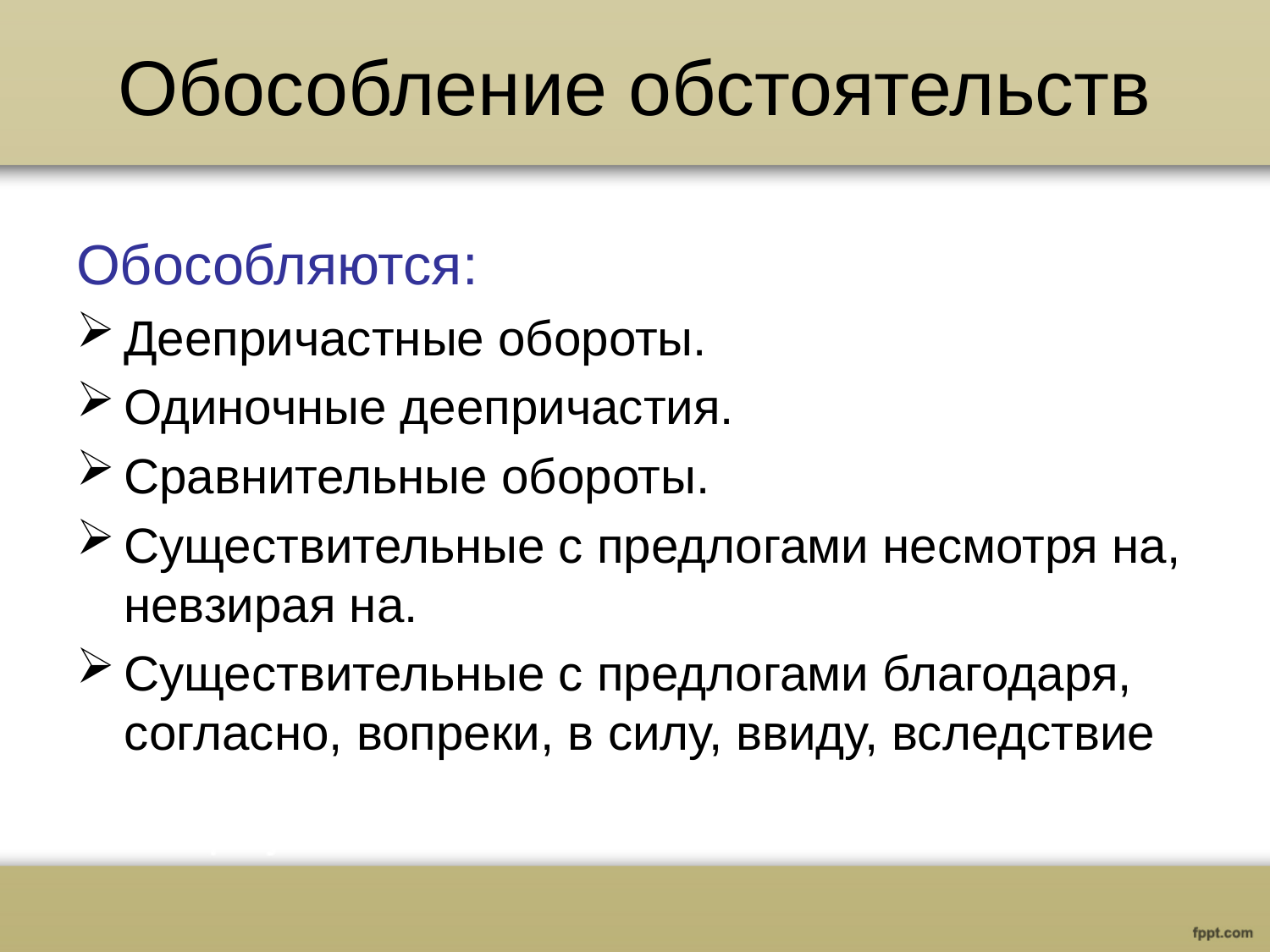

# Обособление обстоятельств
Обособляются:
Деепричастные обороты.
Одиночные деепричастия.
Сравнительные обороты.
Существительные с предлогами несмотря на, невзирая на.
Существительные с предлогами благодаря, согласно, вопреки, в силу, ввиду, вследствие